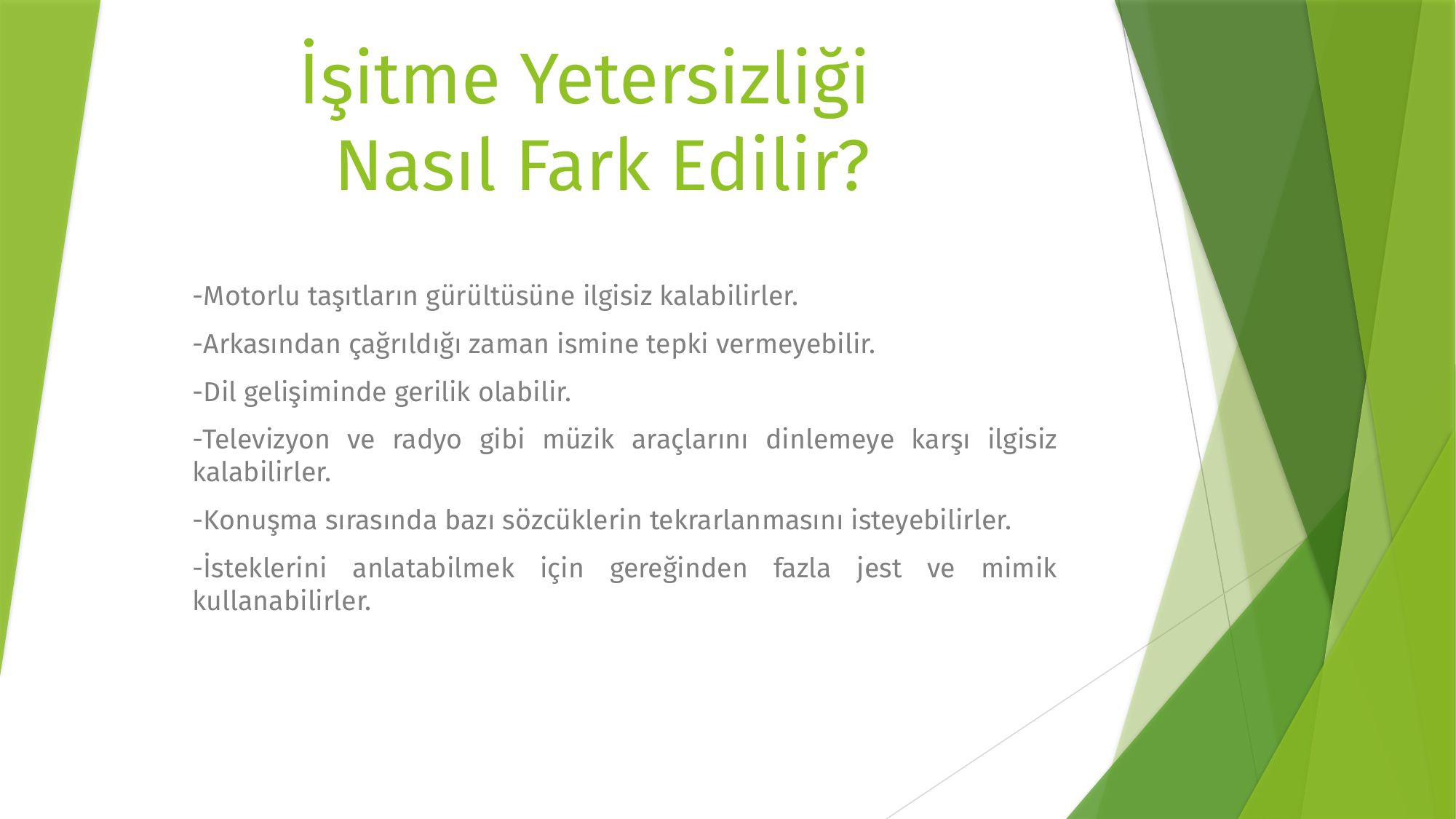

# İşitme Yetersizliği Nasıl Fark Edilir?
-Motorlu taşıtların gürültüsüne ilgisiz kalabilirler.
-Arkasından çağrıldığı zaman ismine tepki vermeyebilir.
-Dil gelişiminde gerilik olabilir.
-Televizyon ve radyo gibi müzik araçlarını dinlemeye karşı ilgisiz kalabilirler.
-Konuşma sırasında bazı sözcüklerin tekrarlanmasını isteyebilirler.
-İsteklerini anlatabilmek için gereğinden fazla jest ve mimik kullanabilirler.